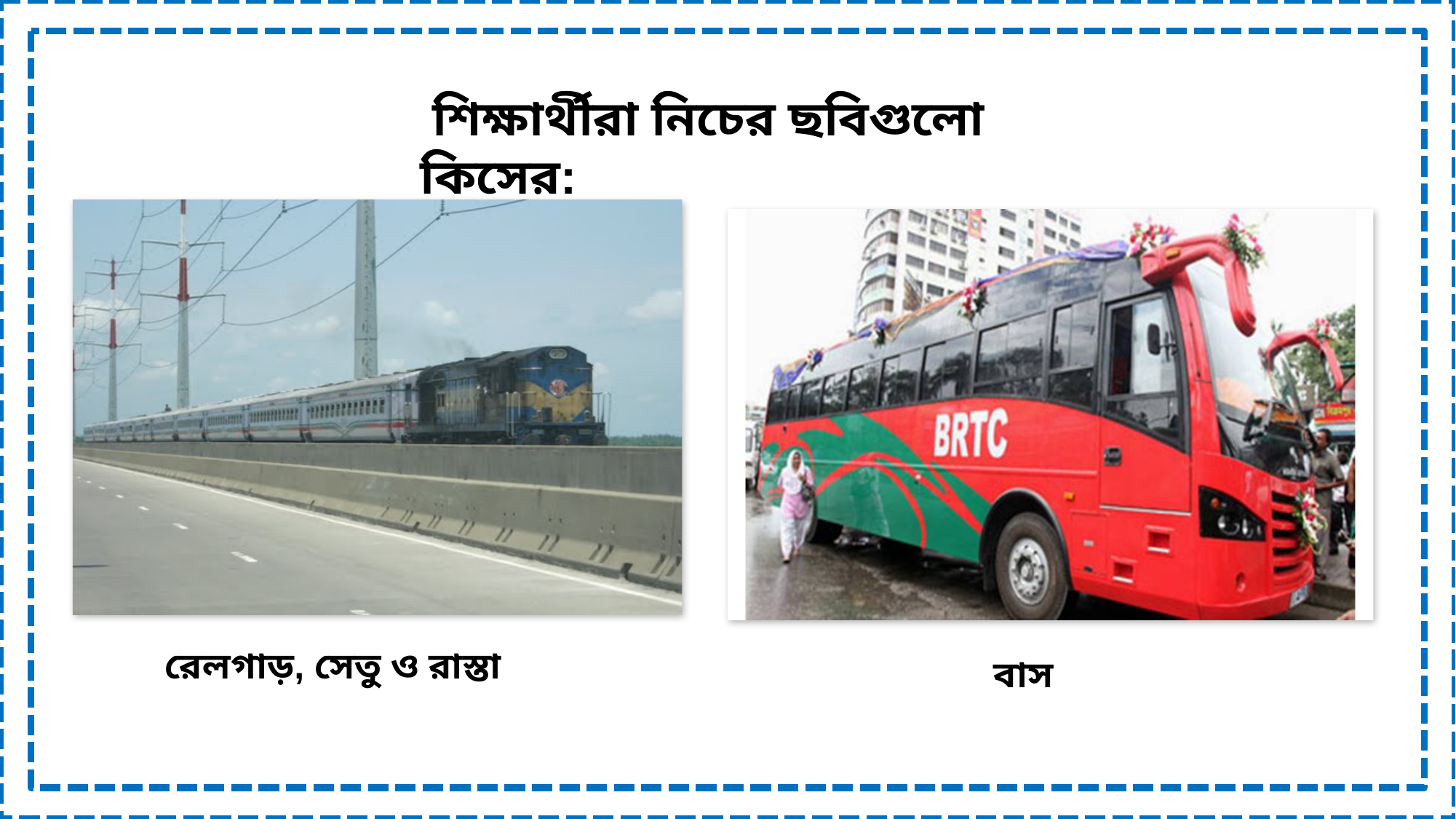

শিক্ষার্থীরা নিচের ছবিগুলো কিসের:

রেলগাড়, সেতু ও রাস্তা
বাস